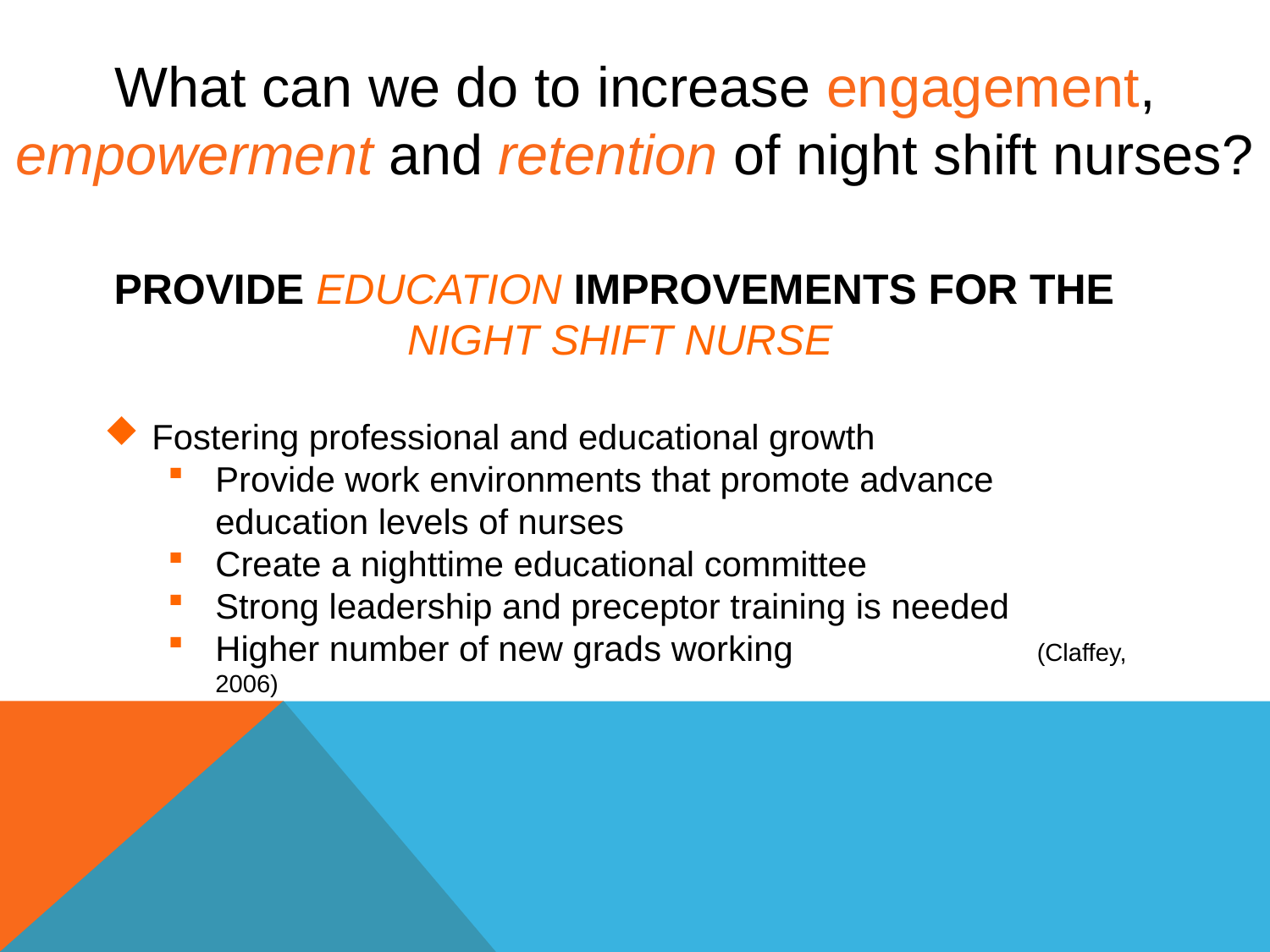

# What can we do to increase engagement, empowerment and retention of night shift nurses?

PROVIDE EDUCATION IMPROVEMENTS FOR THE
NIGHT SHIFT NURSE

Fostering professional and educational growth
Provide work environments that promote advance education levels of nurses
Create a nighttime educational committee
Strong leadership and preceptor training is needed
Higher number of new grads working                         (Claffey, 2006)